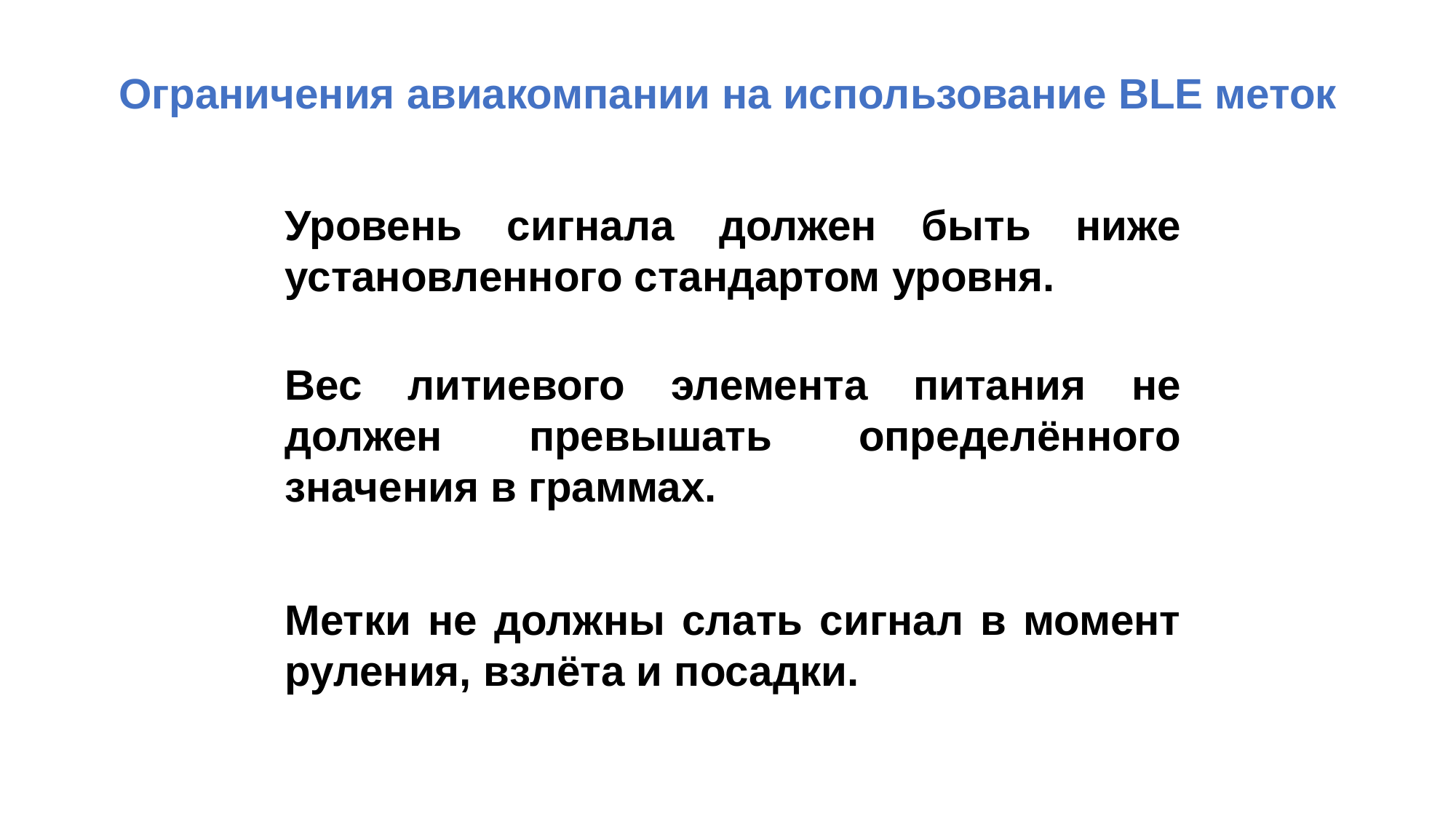

Ограничения авиакомпании на использование BLE меток

Уровень сигнала должен быть ниже установленного стандартом уровня.
Вес литиевого элемента питания не должен превышать определённого значения в граммах.

Метки не должны слать сигнал в момент руления, взлёта и посадки.